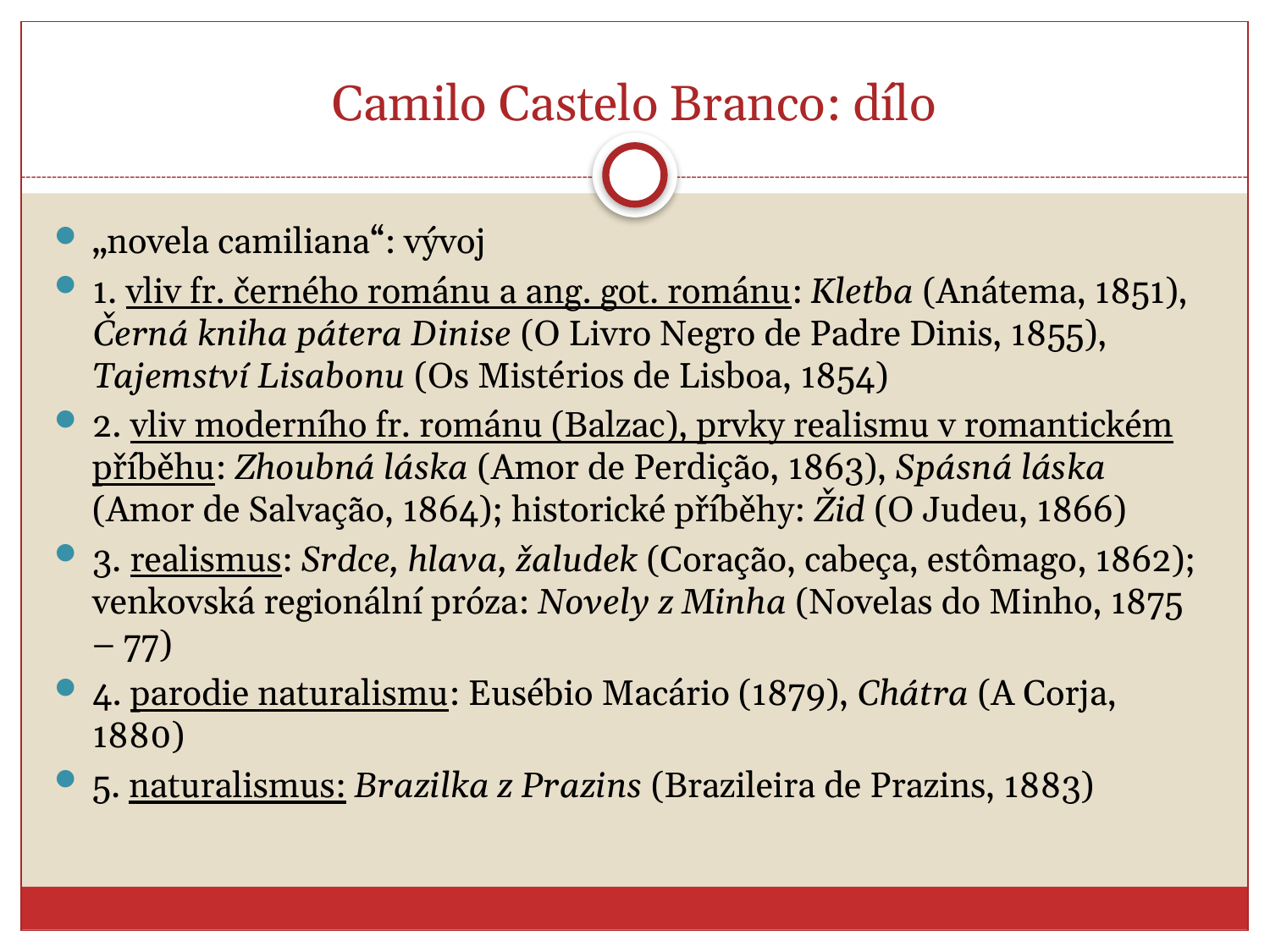

# Camilo Castelo Branco: dílo
„novela camiliana“: vývoj
1. vliv fr. černého románu a ang. got. románu: Kletba (Anátema, 1851), Černá kniha pátera Dinise (O Livro Negro de Padre Dinis, 1855), Tajemství Lisabonu (Os Mistérios de Lisboa, 1854)
2. vliv moderního fr. románu (Balzac), prvky realismu v romantickém příběhu: Zhoubná láska (Amor de Perdição, 1863), Spásná láska (Amor de Salvação, 1864); historické příběhy: Žid (O Judeu, 1866)
3. realismus: Srdce, hlava, žaludek (Coração, cabeça, estômago, 1862); venkovská regionální próza: Novely z Minha (Novelas do Minho, 1875 – 77)
4. parodie naturalismu: Eusébio Macário (1879), Chátra (A Corja, 1880)
5. naturalismus: Brazilka z Prazins (Brazileira de Prazins, 1883)